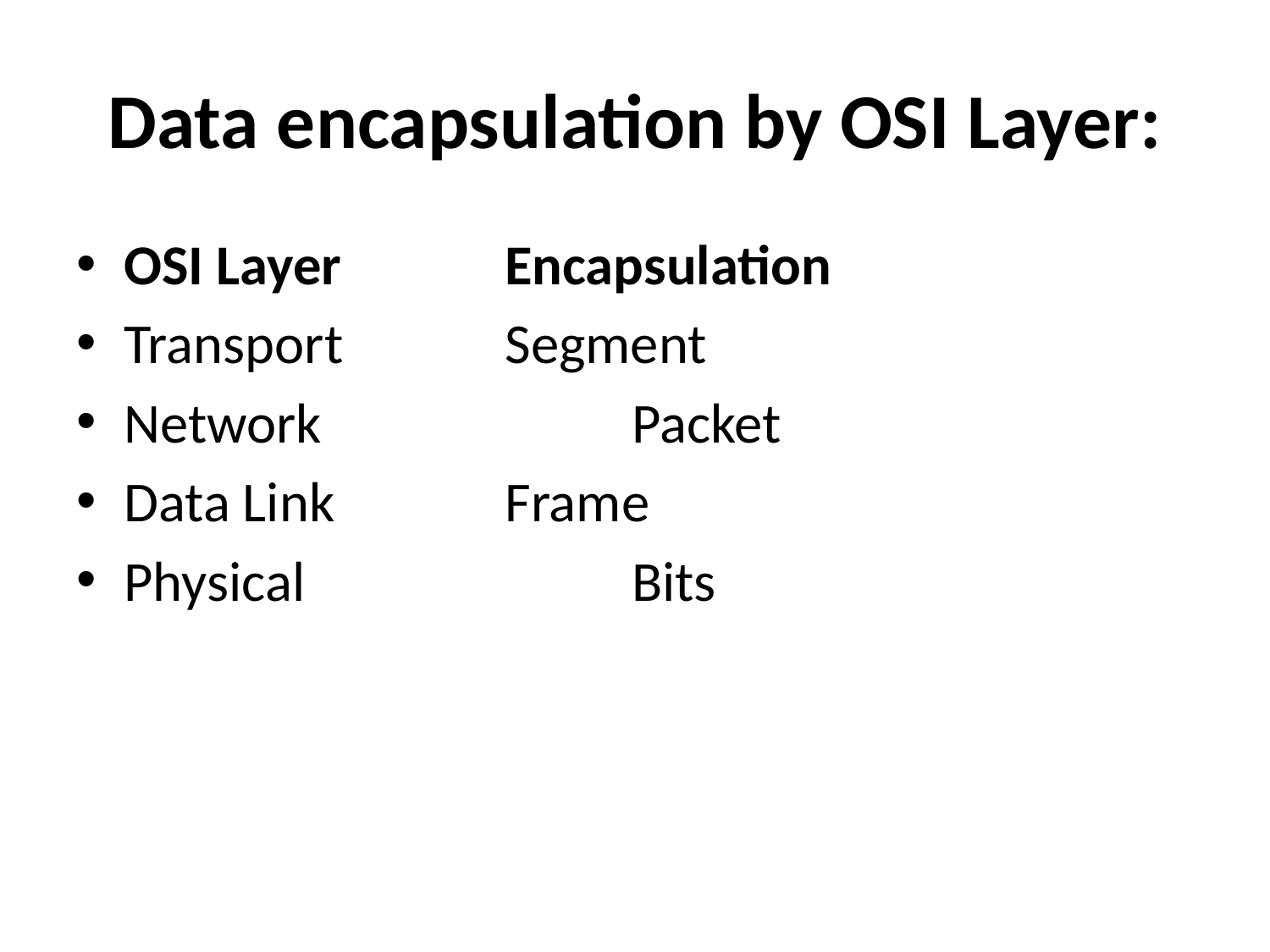

# Data encapsulation by OSI Layer:
OSI Layer		Encapsulation
Transport		Segment
Network			Packet
Data Link		Frame
Physical			Bits